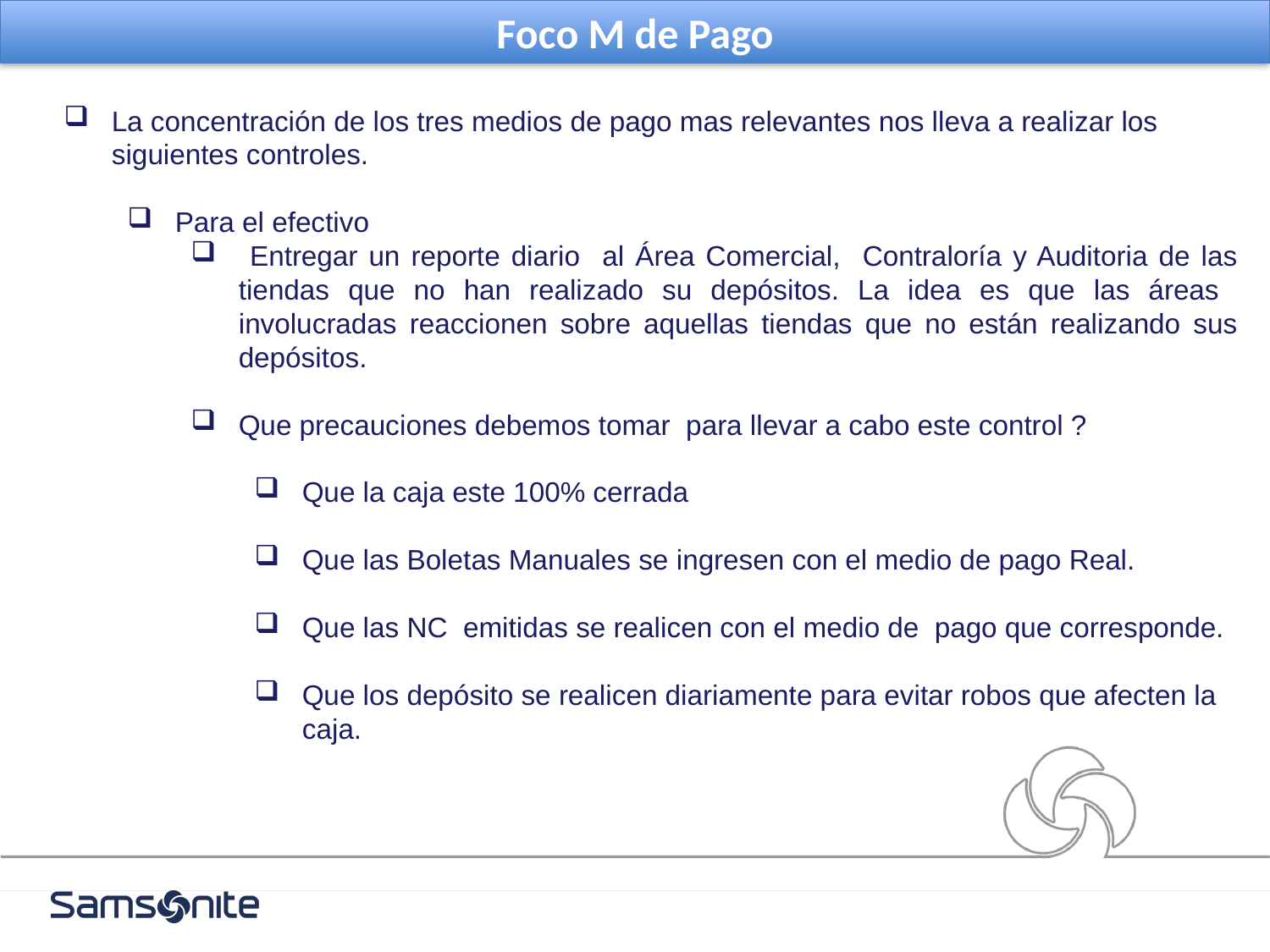

Foco M de Pago
La concentración de los tres medios de pago mas relevantes nos lleva a realizar los siguientes controles.

Para el efectivo
 Entregar un reporte diario  al Área Comercial,  Contraloría y Auditoria de las tiendas que no han realizado su depósitos. La idea es que las áreas  involucradas reaccionen sobre aquellas tiendas que no están realizando sus depósitos.

Que precauciones debemos tomar  para llevar a cabo este control ?

Que la caja este 100% cerrada

Que las Boletas Manuales se ingresen con el medio de pago Real.

Que las NC  emitidas se realicen con el medio de  pago que corresponde.

Que los depósito se realicen diariamente para evitar robos que afecten la caja.